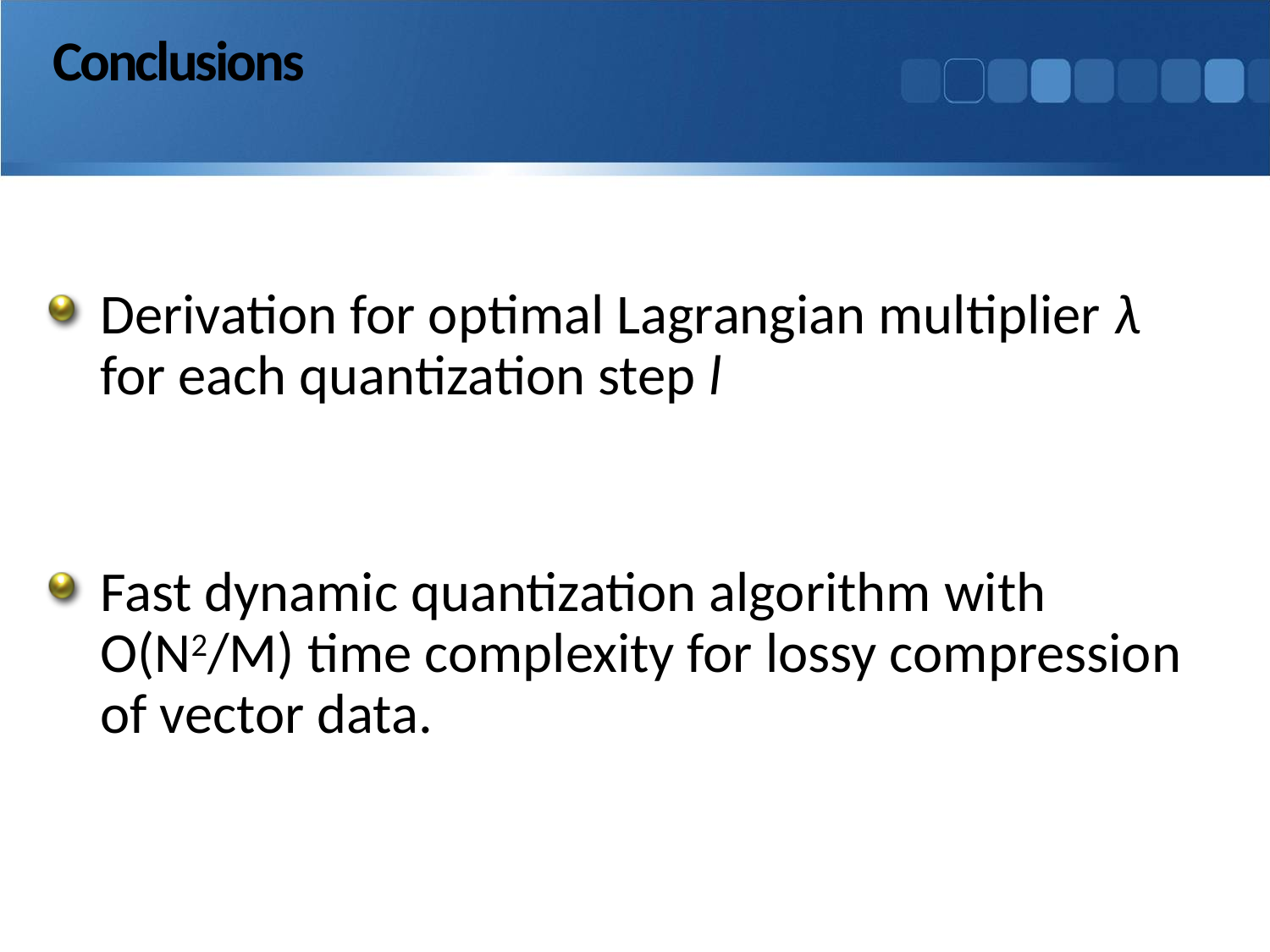

# Conclusions

Derivation for optimal Lagrangian multiplier λ  for each quantization step l

Fast dynamic quantization algorithm with O(N2/M) time complexity for lossy compression of vector data.